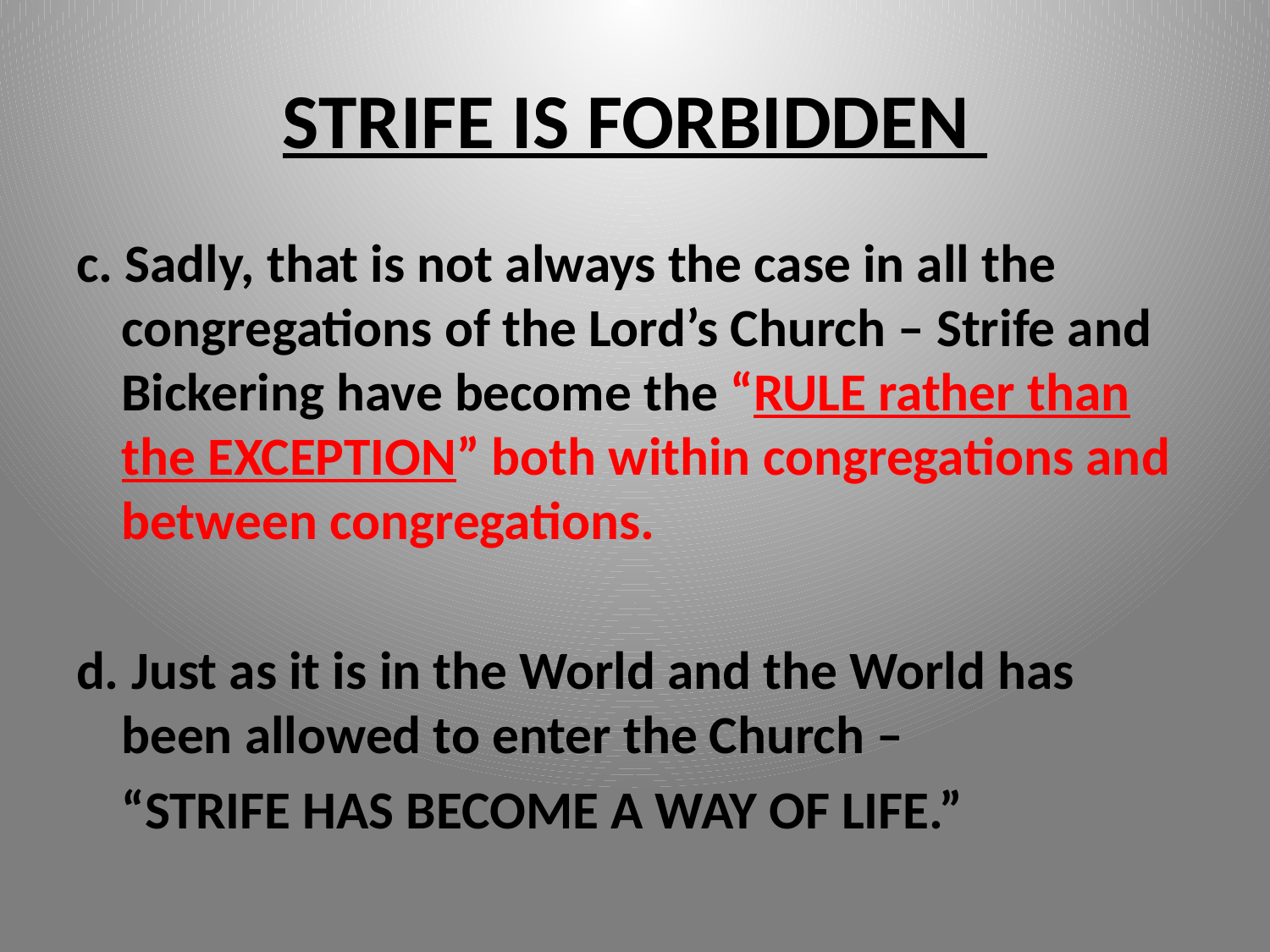

# STRIFE IS FORBIDDEN
c. Sadly, that is not always the case in all the congregations of the Lord’s Church – Strife and Bickering have become the “RULE rather than the EXCEPTION” both within congregations and between congregations.

d. Just as it is in the World and the World has been allowed to enter the Church –
		“STRIFE HAS BECOME A WAY OF LIFE.”